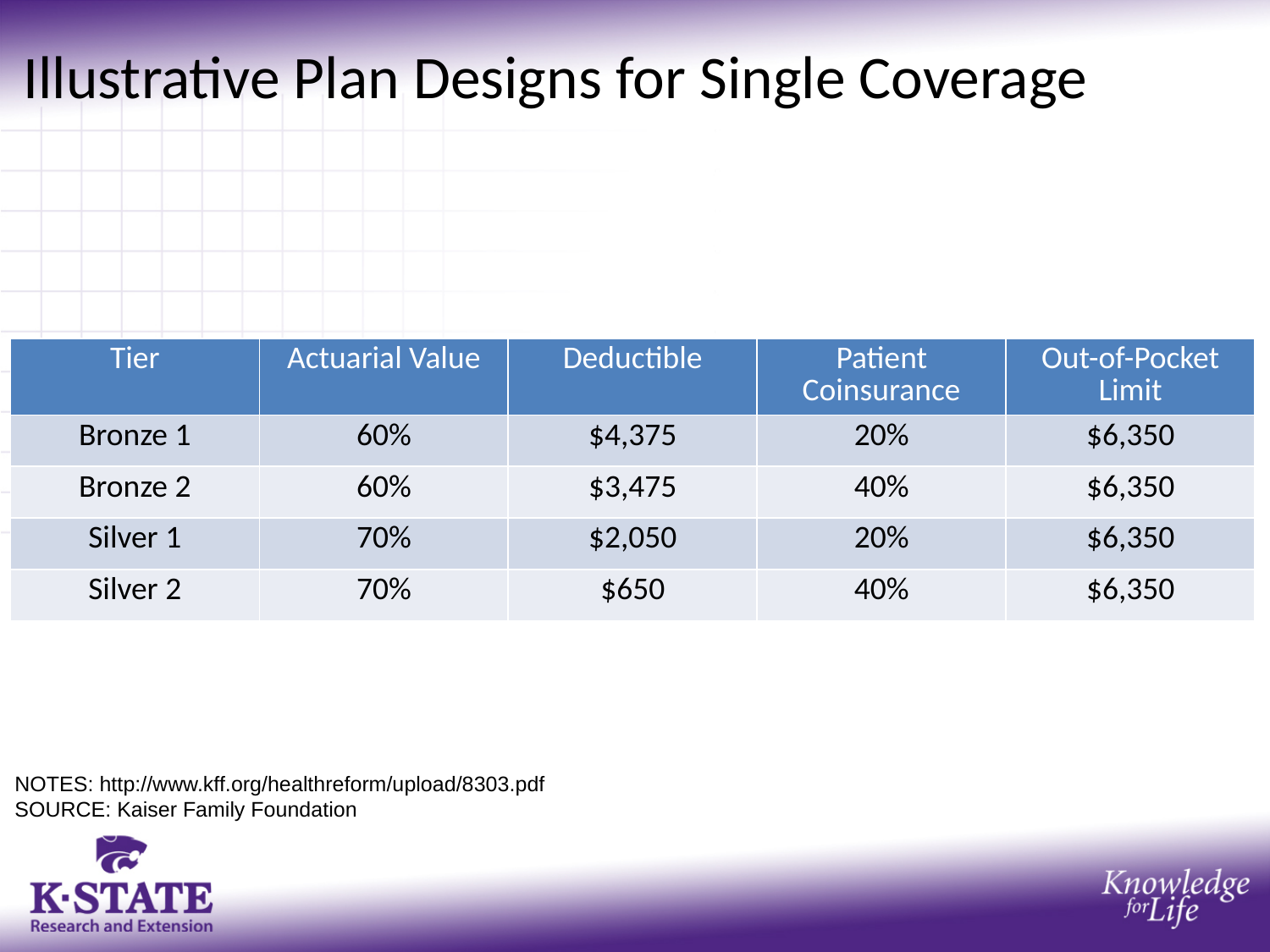

# Illustrative Plan Designs for Single Coverage
| Tier | Actuarial Value | Deductible | Patient Coinsurance | Out-of-Pocket Limit |
| --- | --- | --- | --- | --- |
| Bronze 1 | 60% | $4,375 | 20% | $6,350 |
| Bronze 2 | 60% | $3,475 | 40% | $6,350 |
| Silver 1 | 70% | $2,050 | 20% | $6,350 |
| Silver 2 | 70% | $650 | 40% | $6,350 |
NOTES: http://www.kff.org/healthreform/upload/8303.pdf
SOURCE: Kaiser Family Foundation